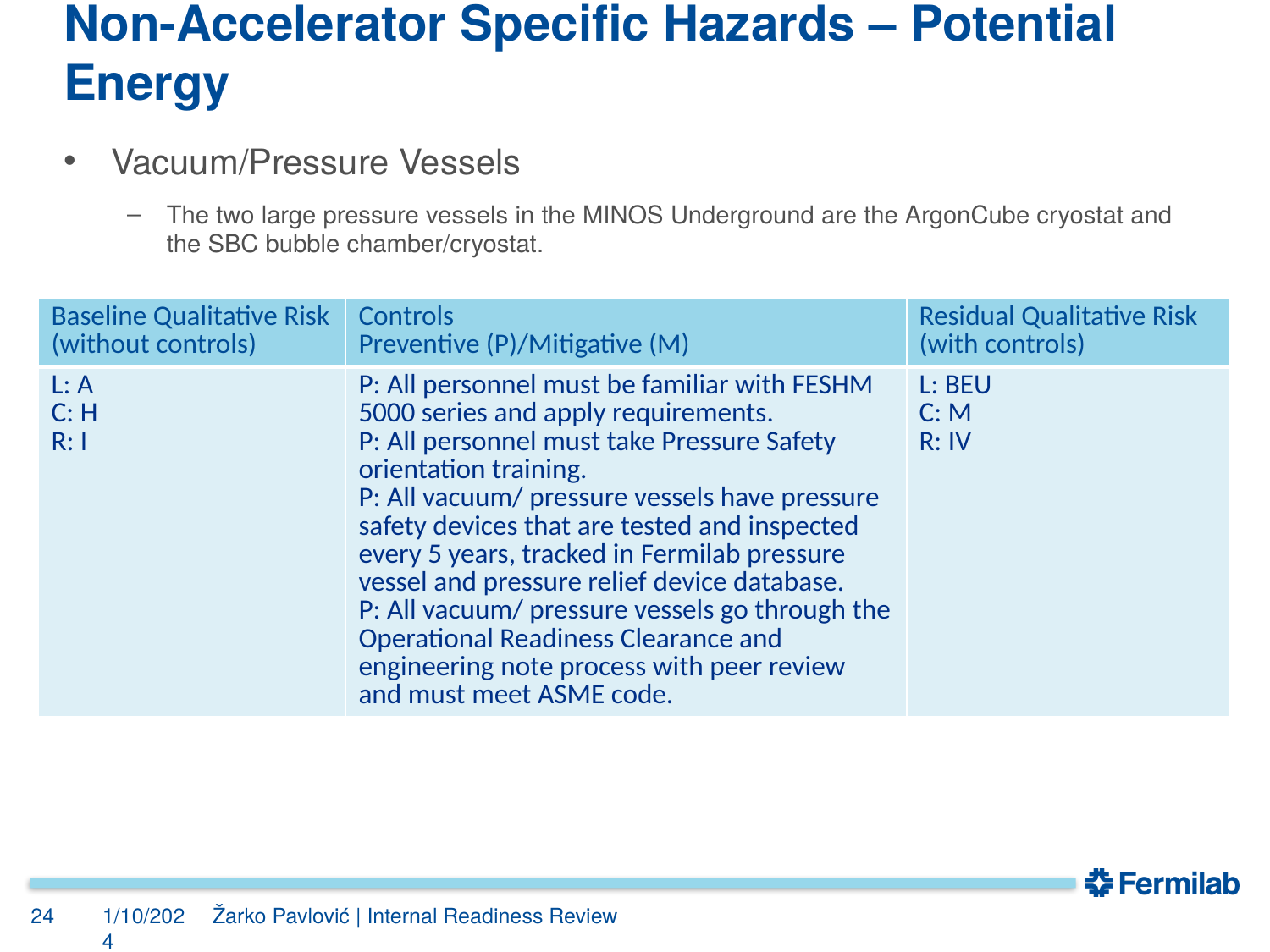

# Non-Accelerator Specific Hazards – Potential Energy
Vacuum/Pressure Vessels
The two large pressure vessels in the MINOS Underground are the ArgonCube cryostat and the SBC bubble chamber/cryostat.
| Baseline Qualitative Risk (without controls) | Controls Preventive (P)/Mitigative (M) | Residual Qualitative Risk (with controls) |
| --- | --- | --- |
| L: A C: H R: I | P: All personnel must be familiar with FESHM 5000 series and apply requirements. P: All personnel must take Pressure Safety orientation training. P: All vacuum/ pressure vessels have pressure safety devices that are tested and inspected every 5 years, tracked in Fermilab pressure vessel and pressure relief device database. P: All vacuum/ pressure vessels go through the Operational Readiness Clearance and engineering note process with peer review and must meet ASME code. | L: BEU C: M R: IV |
24
1/10/2024
Žarko Pavlović | Internal Readiness Review